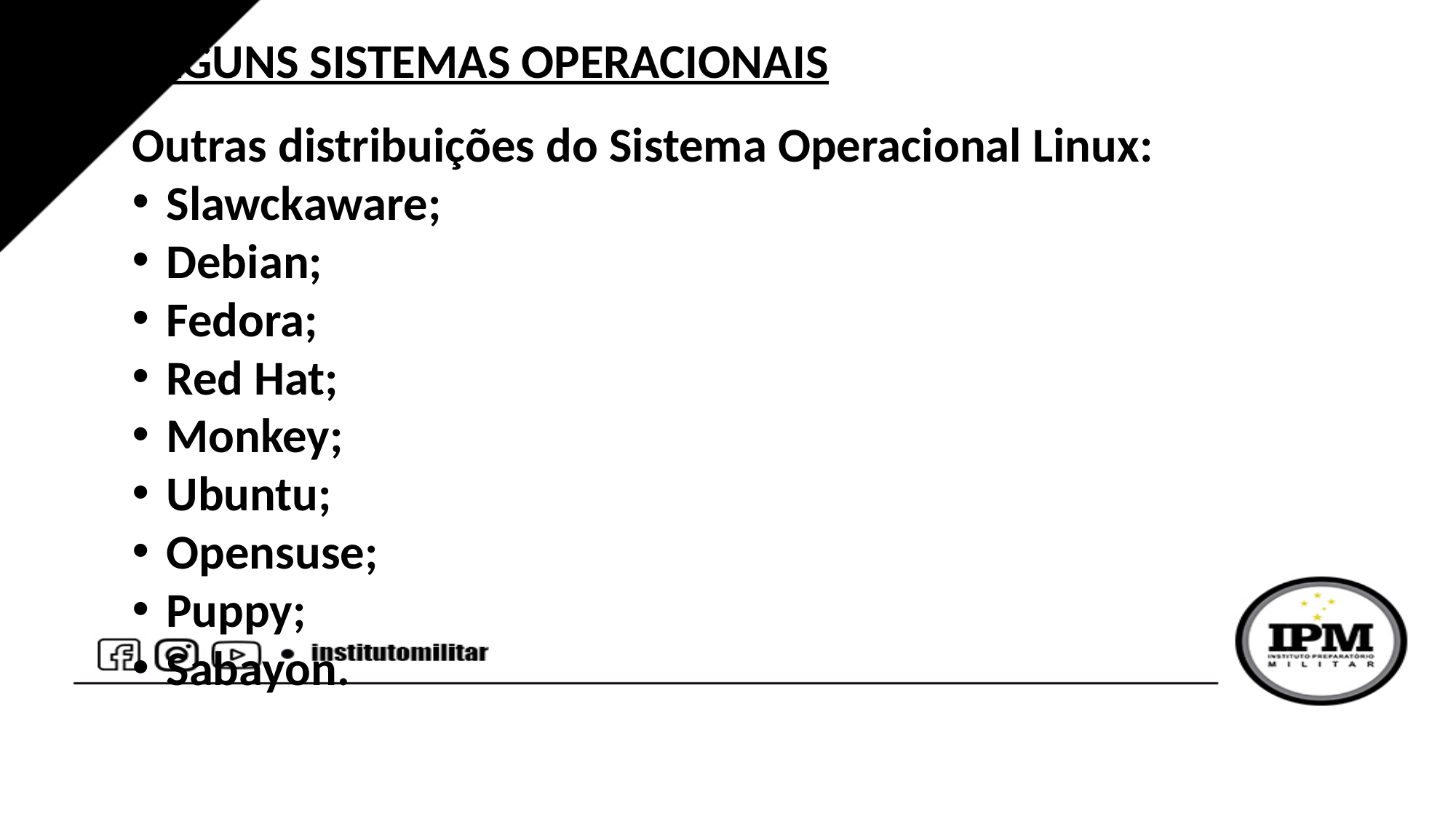

ALGUNS SISTEMAS OPERACIONAIS
Outras distribuições do Sistema Operacional Linux:
Slawckaware;
Debian;
Fedora;
Red Hat;
Monkey;
Ubuntu;
Opensuse;
Puppy;
Sabayon.